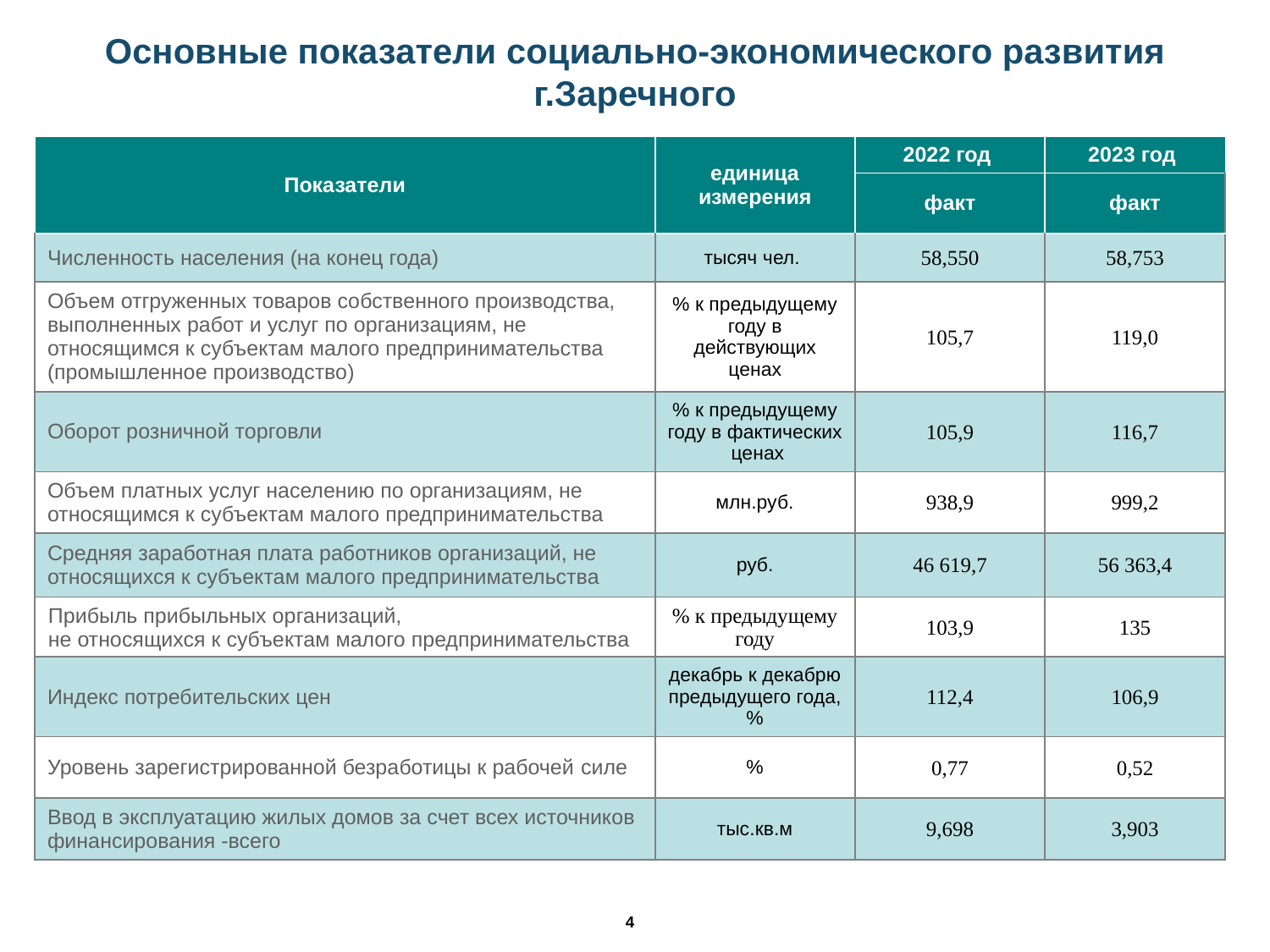

# Основные показатели социально-экономического развития г.Заречного
| Показатели | единица измерения | 2022 год | 2023 год |
| --- | --- | --- | --- |
|  |  | факт | факт |
| Численность населения (на конец года) | тысяч чел. | 58,550 | 58,753 |
| Объем отгруженных товаров собственного производства, выполненных работ и услуг по организациям, не относящимся к субъектам малого предпринимательства (промышленное производство) | % к предыдущему году в действующих ценах | 105,7 | 119,0 |
| Оборот розничной торговли | % к предыдущему году в фактических ценах | 105,9 | 116,7 |
| Объем платных услуг населению по организациям, не относящимся к субъектам малого предпринимательства | млн.руб. | 938,9 | 999,2 |
| Средняя заработная плата работников организаций, не относящихся к субъектам малого предпринимательства | руб. | 46 619,7 | 56 363,4 |
| Прибыль прибыльных организаций, не относящихся к субъектам малого предпринимательства | % к предыдущему году | 103,9 | 135 |
| Индекс потребительских цен | декабрь к декабрю предыдущего года, % | 112,4 | 106,9 |
| Уровень зарегистрированной безработицы к рабочей cиле | % | 0,77 | 0,52 |
| Ввод в эксплуатацию жилых домов за счет всех источников финансирования -всего | тыс.кв.м | 9,698 | 3,903 |
|  |  |  |  |
4